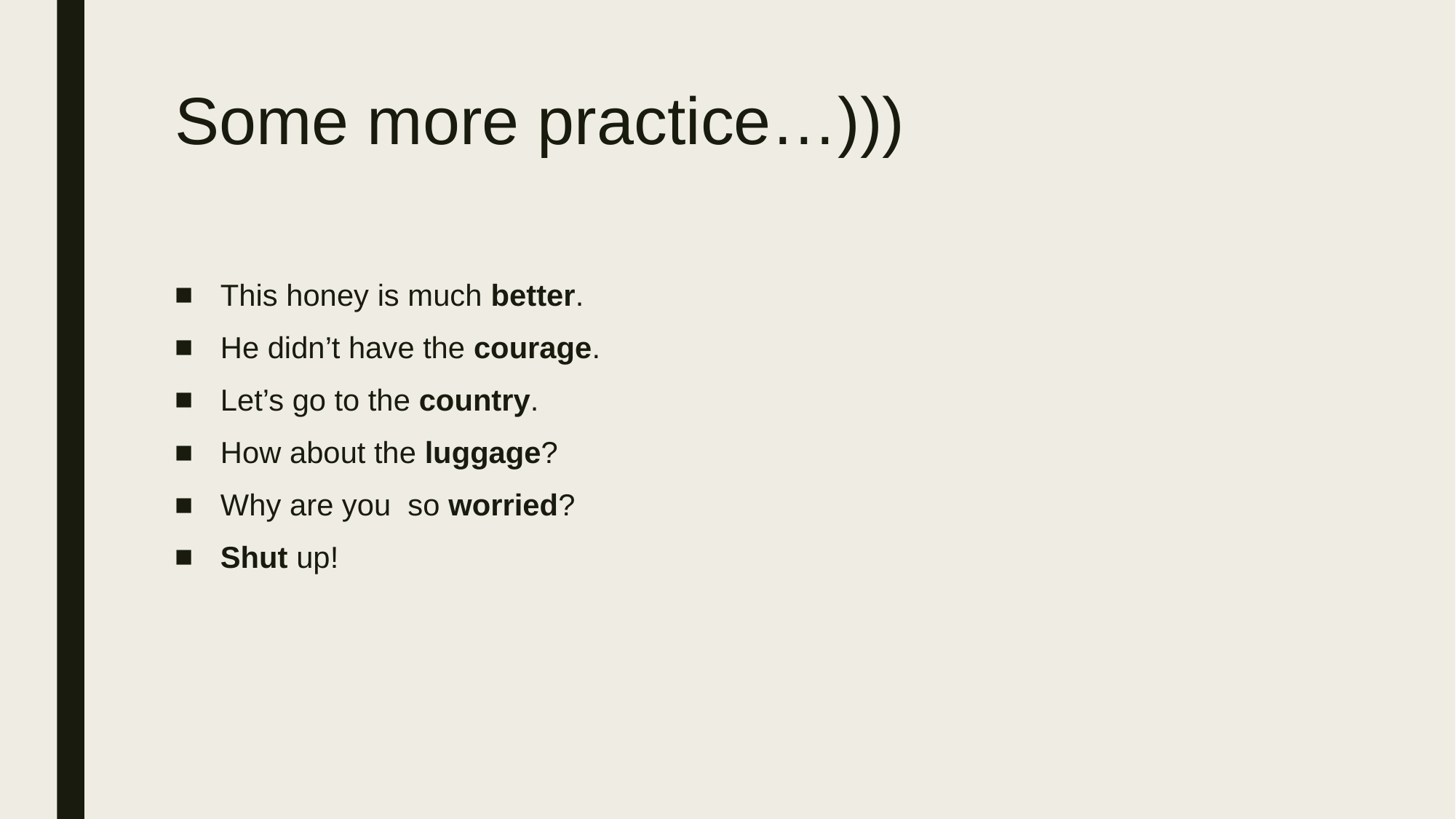

# Some more practice…)))
This honey is much better.
He didn’t have the courage.
Let’s go to the country.
How about the luggage?
Why are you  so worried?
Shut up!